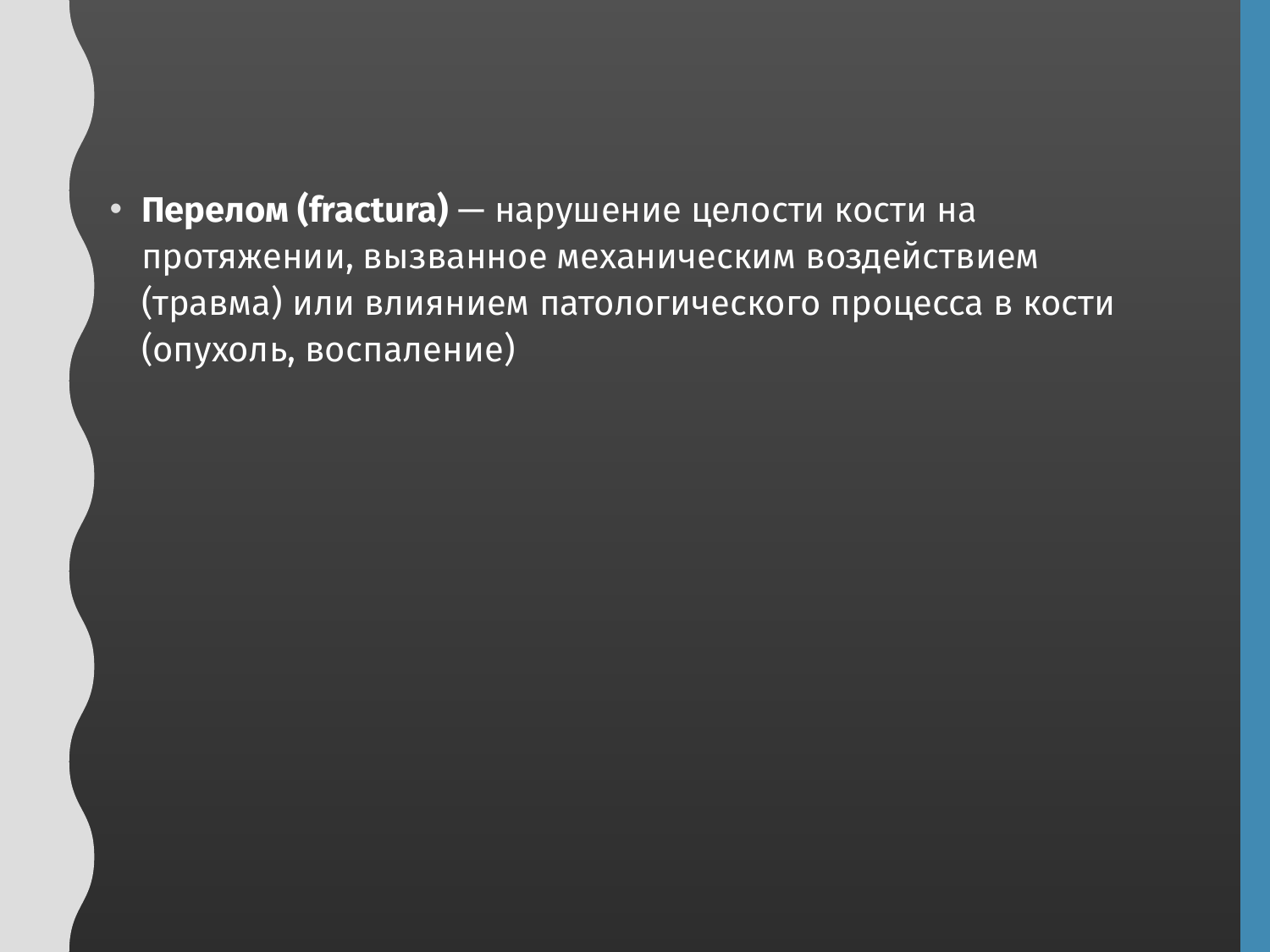

#
Перелом (fractura) — нарушение целости кости на протяжении, вызванное механическим воздействием (травма) или влиянием патологического процесса в кости (опухоль, воспаление)